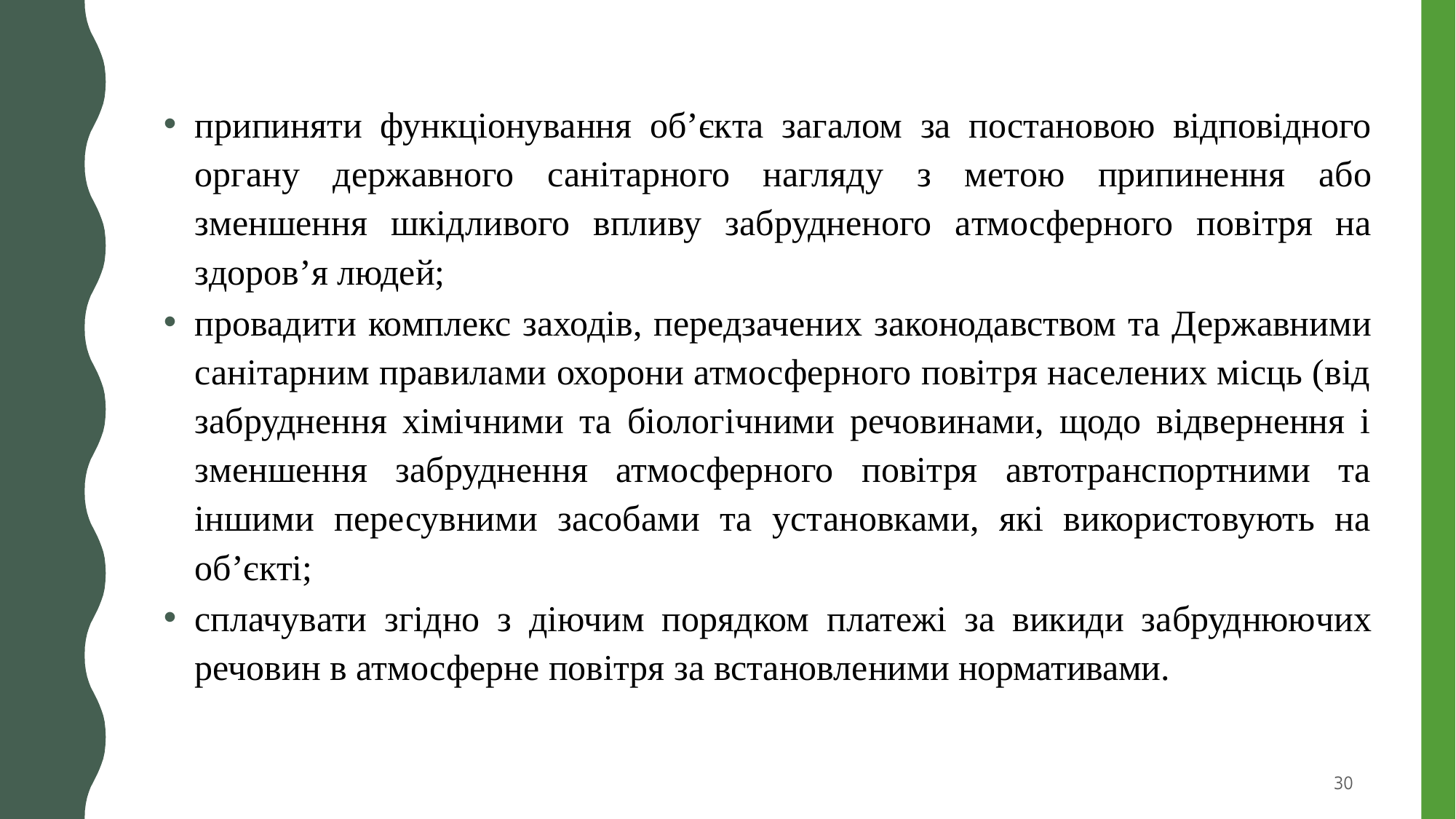

припиняти функціонування об’єкта загалом за постановою відповідного органу державного санітарного нагляду з метою припинення або зменшення шкідливого впливу забрудненого атмосферного повітря на здоров’я людей;
провадити комплекс заходів, передзачених законодавством та Державними санітарним правилами охорони атмосферного повітря населених місць (від забруднення хімічними та біологічними речовинами, щодо відвернення і зменшення забруднення атмосферного повітря автотранспортними та іншими пересувними засобами та установками, які використовують на об’єкті;
сплачувати згідно з діючим порядком платежі за викиди забруднюючих речовин в атмосферне повітря за встановленими нормативами.
30